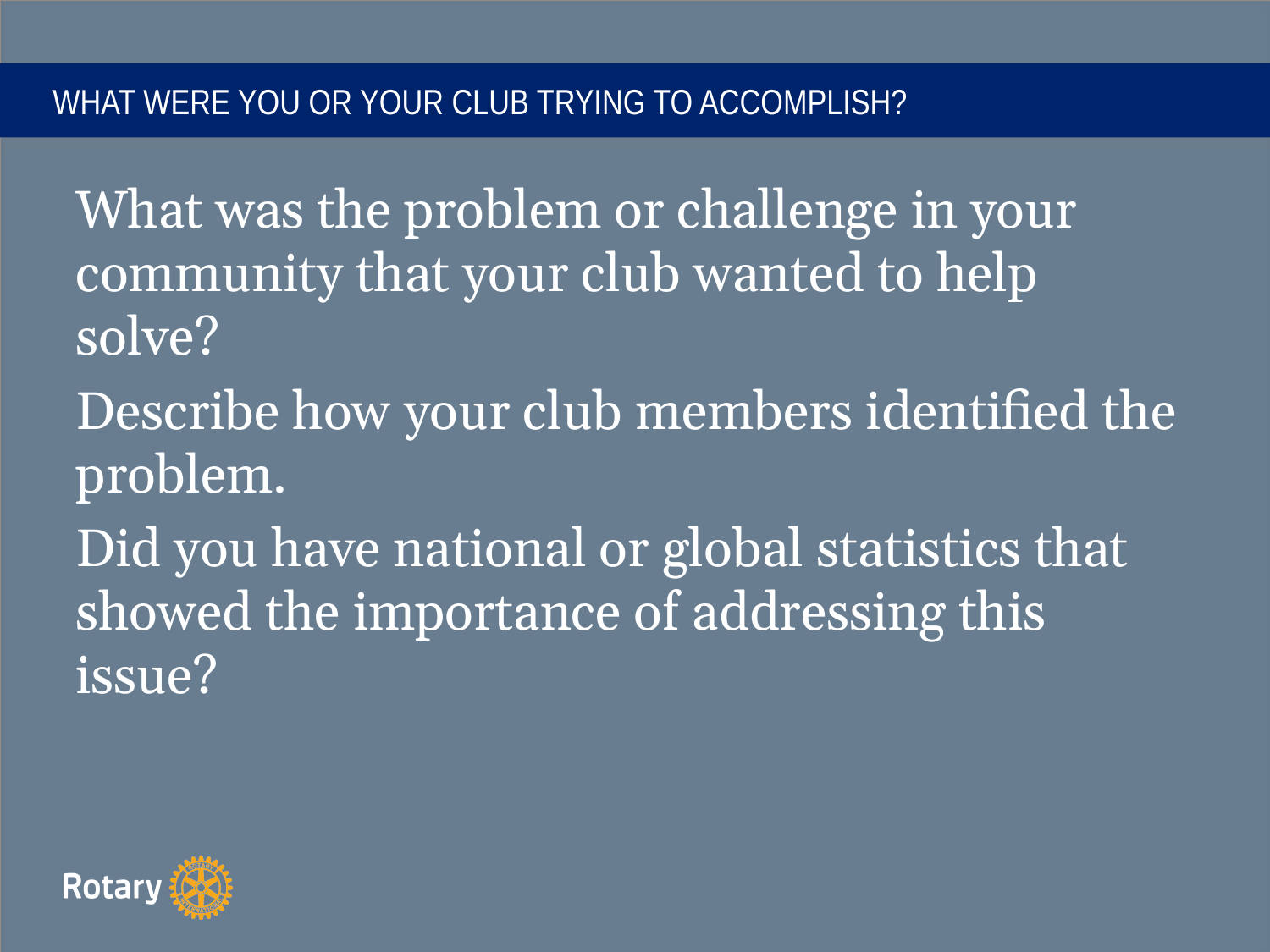

# WHAT WERE YOU OR YOUR CLUB TRYING TO ACCOMPLISH?
What was the problem or challenge in your community that your club wanted to help solve?
Describe how your club members identified the problem.
Did you have national or global statistics that showed the importance of addressing this issue?